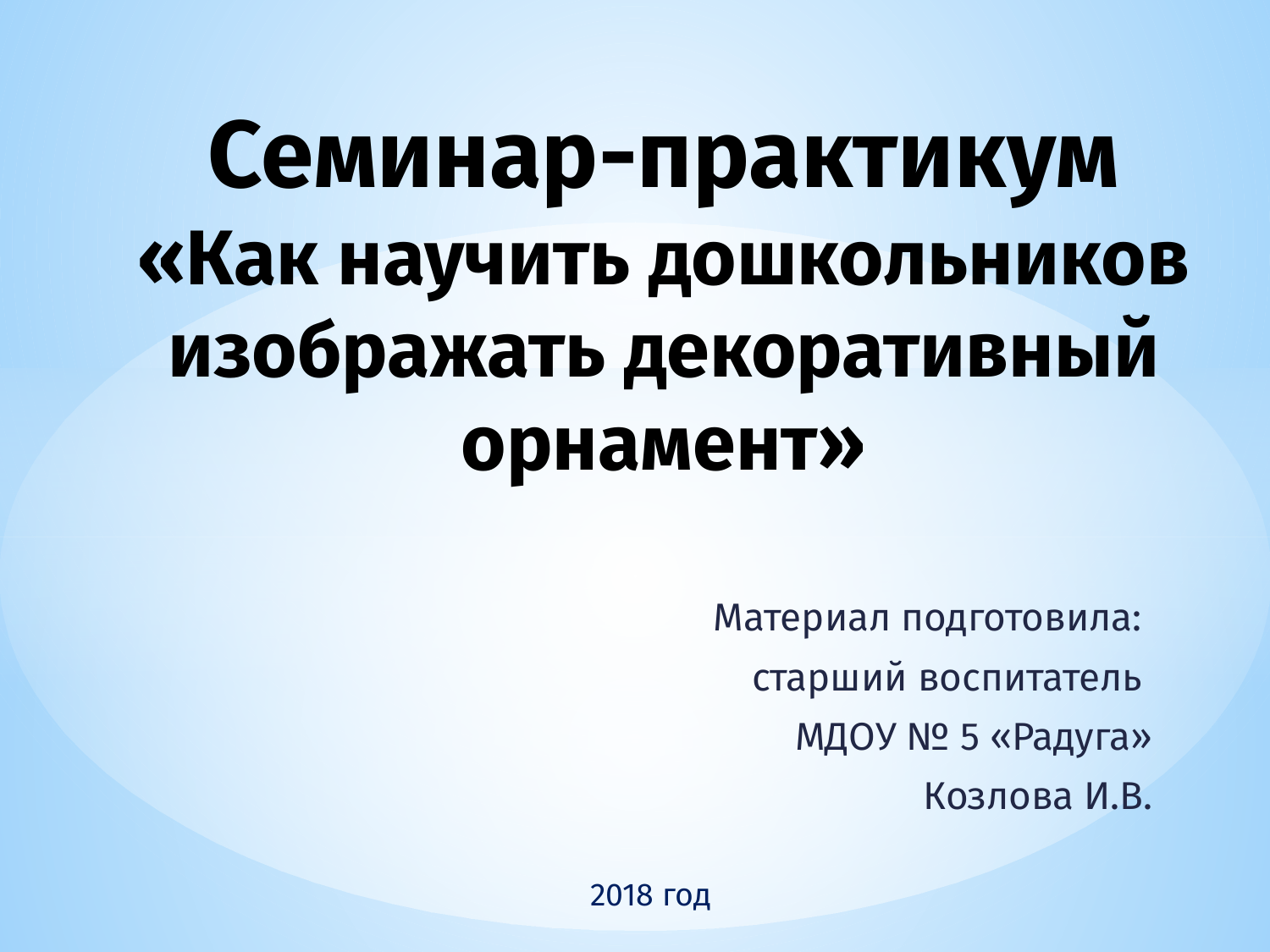

# Семинар-практикум «Как научить дошкольников изображать декоративный орнамент»
Материал подготовила:
старший воспитатель
МДОУ № 5 «Радуга»
Козлова И.В.
2018 год